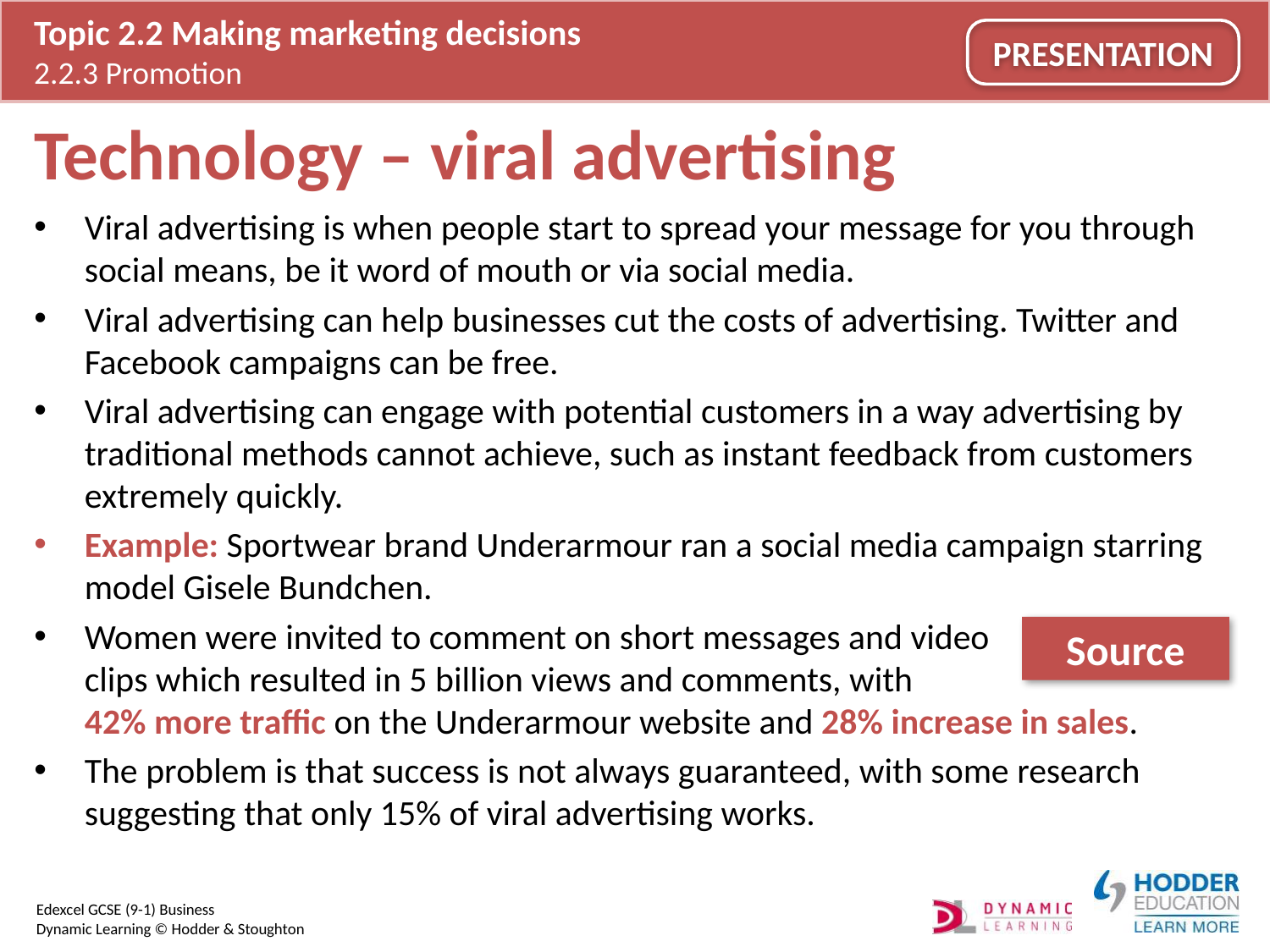

# Technology – viral advertising
Viral advertising is when people start to spread your message for you through social means, be it word of mouth or via social media.
Viral advertising can help businesses cut the costs of advertising. Twitter and Facebook campaigns can be free.
Viral advertising can engage with potential customers in a way advertising by traditional methods cannot achieve, such as instant feedback from customers extremely quickly.
Example: Sportwear brand Underarmour ran a social media campaign starring model Gisele Bundchen.
Women were invited to comment on short messages and video
clips which resulted in 5 billion views and comments, with
42% more traffic on the Underarmour website and 28% increase in sales.
The problem is that success is not always guaranteed, with some research suggesting that only 15% of viral advertising works.
Source